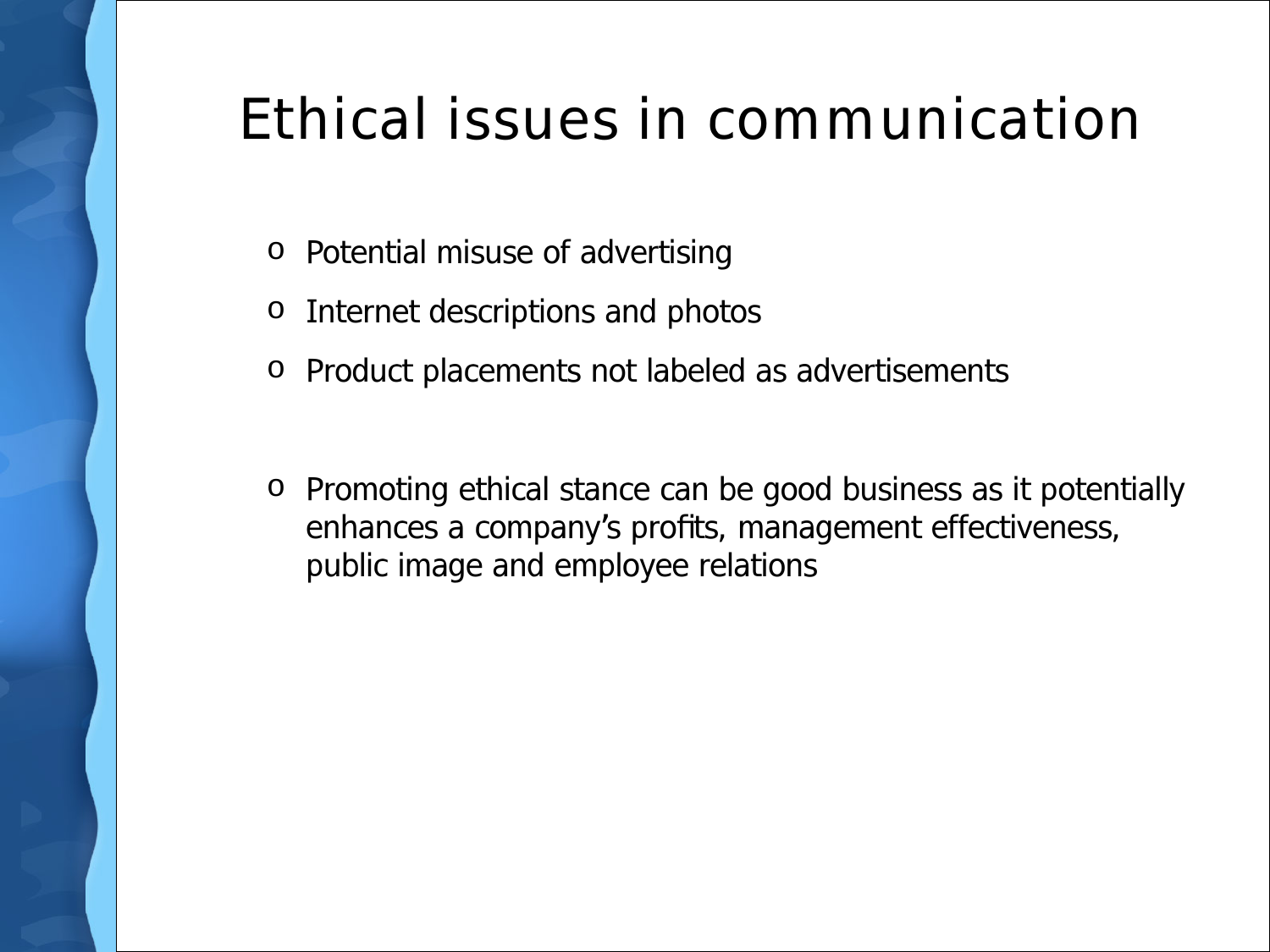

# Ethical issues in communication
Potential misuse of advertising
Internet descriptions and photos
Product placements not labeled as advertisements

Promoting ethical stance can be good business as it potentially enhances a company’s profits, management effectiveness, public image and employee relations